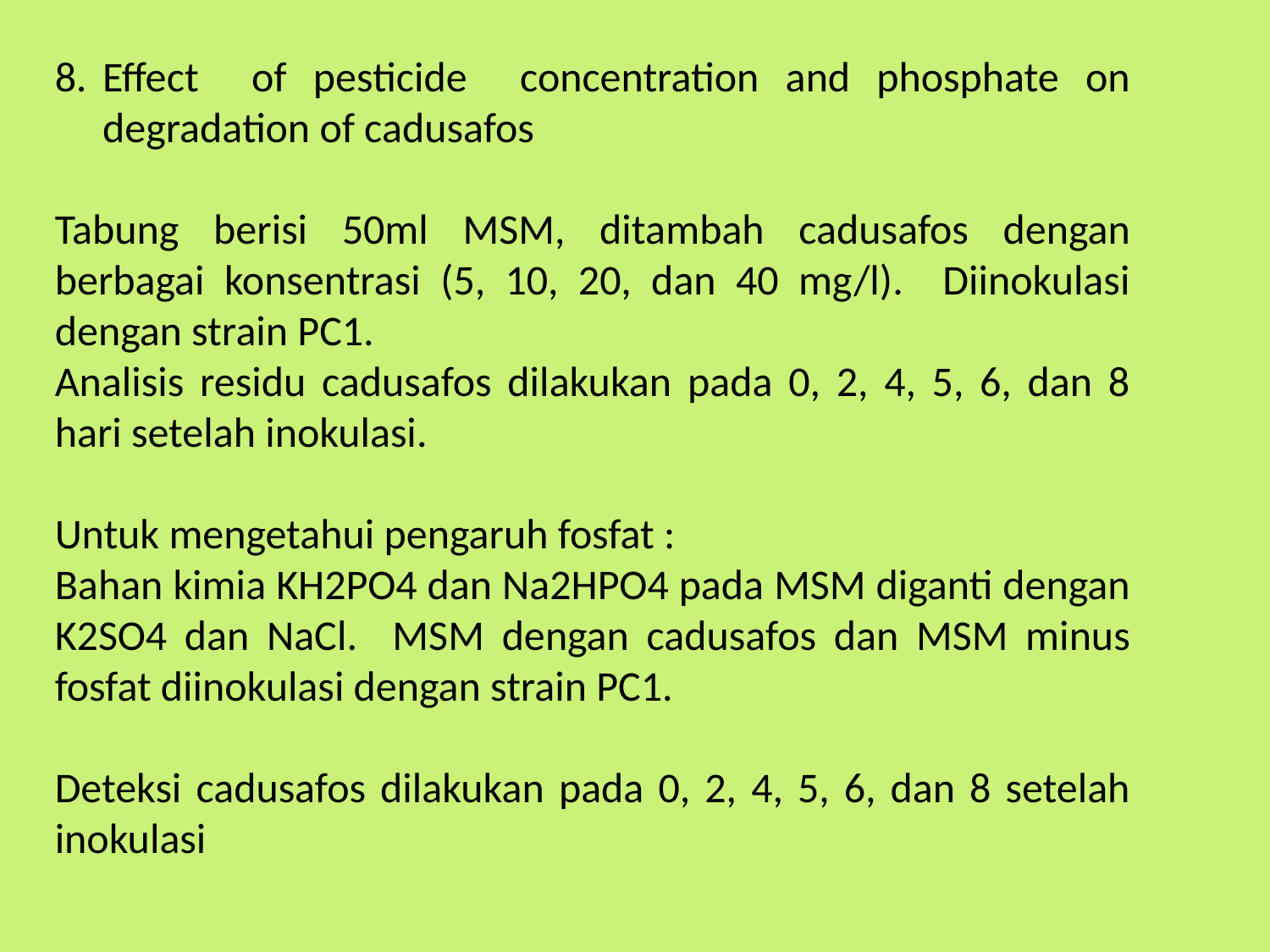

Effect  of pesticide  concentration and phosphate on degradation of cadusafos

Tabung berisi 50ml MSM, ditambah cadusafos dengan berbagai konsentrasi (5, 10, 20, dan 40 mg/l).  Diinokulasi dengan strain PC1.
Analisis residu cadusafos dilakukan pada 0, 2, 4, 5, 6, dan 8 hari setelah inokulasi.

Untuk mengetahui pengaruh fosfat :
Bahan kimia KH2PO4 dan Na2HPO4 pada MSM diganti dengan K2SO4 dan NaCl.  MSM dengan cadusafos dan MSM minus fosfat diinokulasi dengan strain PC1.

Deteksi cadusafos dilakukan pada 0, 2, 4, 5, 6, dan 8 setelah inokulasi